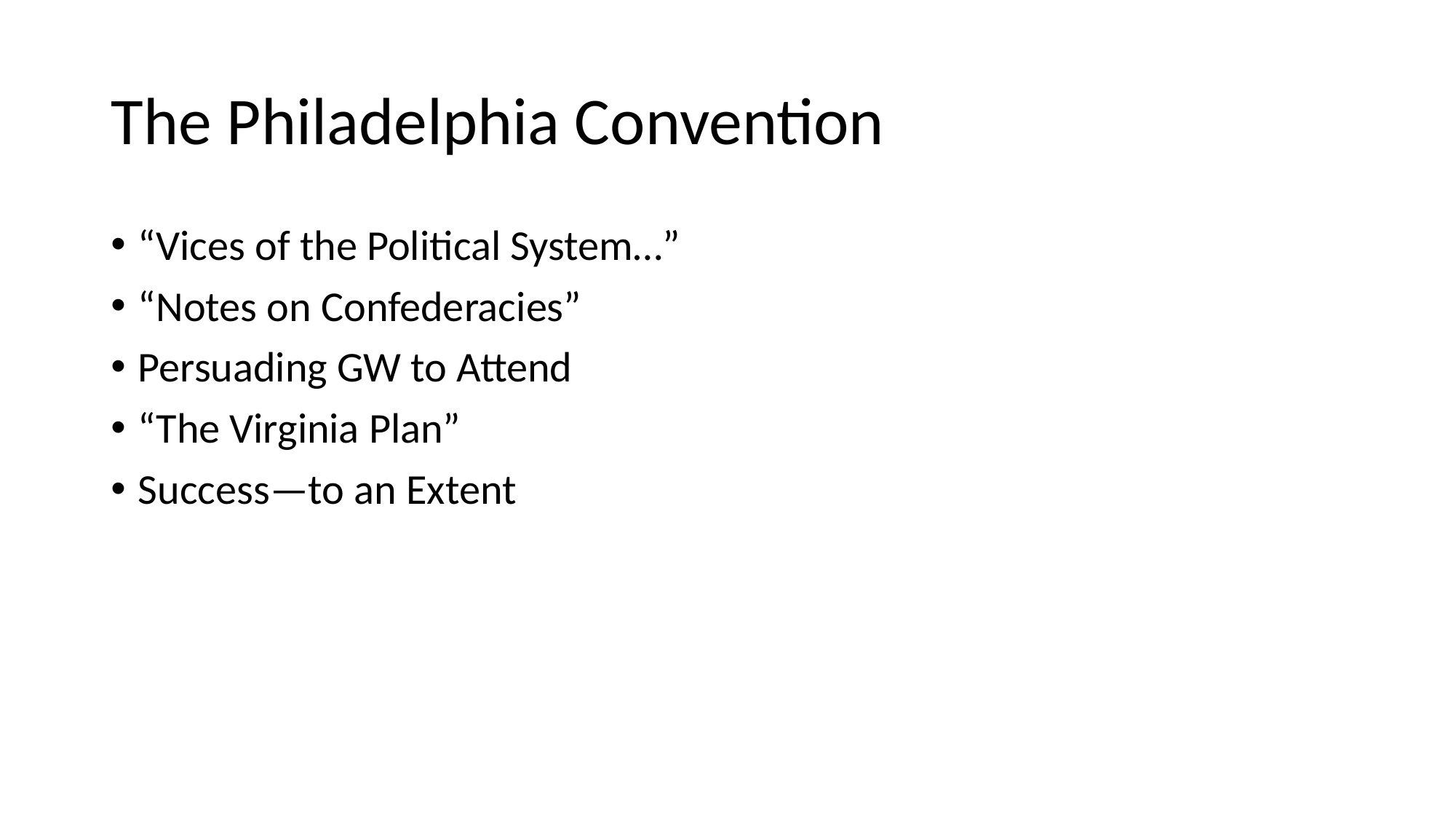

# The Philadelphia Convention
“Vices of the Political System…”
“Notes on Confederacies”
Persuading GW to Attend
“The Virginia Plan”
Success—to an Extent